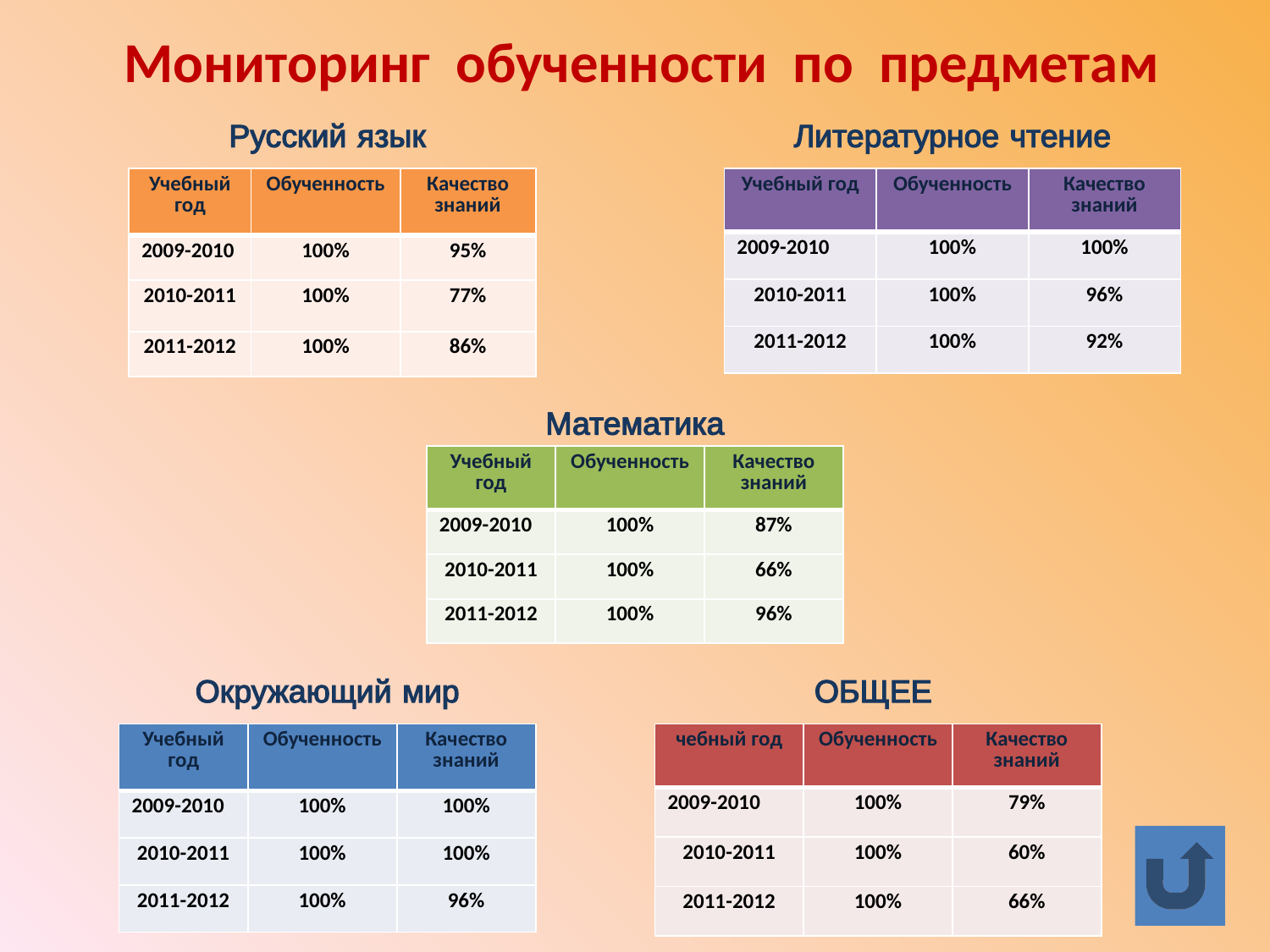

Мониторинг  обученности  по  предметам
Русский язык
Литературное чтение
| Учебный год | Обученность | Качество знаний |
| --- | --- | --- |
| 2009-2010 | 100% | 95% |
| 2010-2011 | 100% | 77% |
| 2011-2012 | 100% | 86% |
| Учебный год | Обученность | Качество знаний |
| --- | --- | --- |
| 2009-2010 | 100% | 100% |
| 2010-2011 | 100% | 96% |
| 2011-2012 | 100% | 92% |
Математика
| Учебный год | Обученность | Качество знаний |
| --- | --- | --- |
| 2009-2010 | 100% | 87% |
| 2010-2011 | 100% | 66% |
| 2011-2012 | 100% | 96% |
Окружающий мир
ОБЩЕЕ
| Учебный год | Обученность | Качество знаний |
| --- | --- | --- |
| 2009-2010 | 100% | 100% |
| 2010-2011 | 100% | 100% |
| 2011-2012 | 100% | 96% |
| чебный год | Обученность | Качество знаний |
| --- | --- | --- |
| 2009-2010 | 100% | 79% |
| 2010-2011 | 100% | 60% |
| 2011-2012 | 100% | 66% |